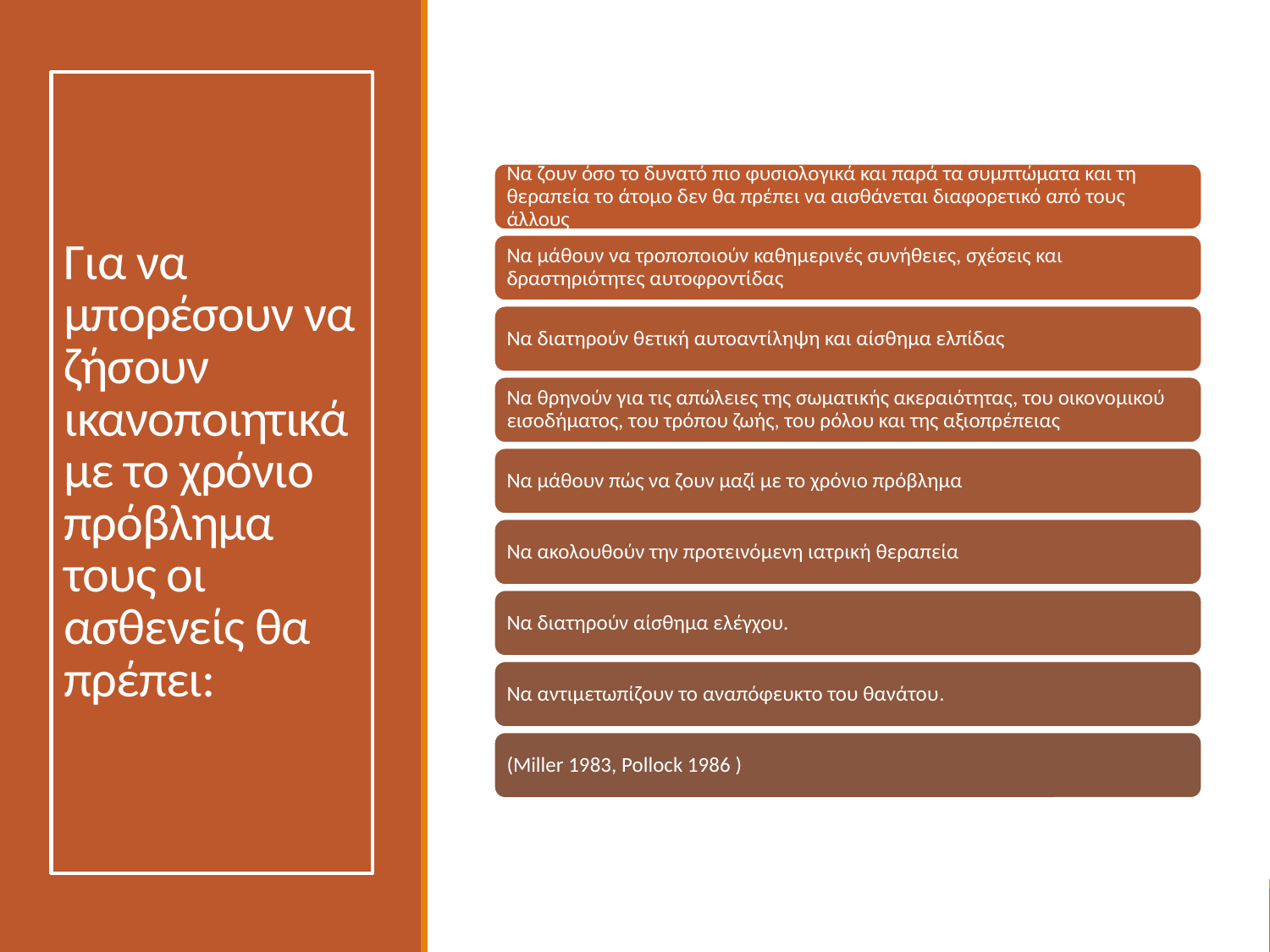

# Για να μπορέσουν να ζήσουν ικανοποιητικά με το χρόνιο πρόβλημα τους οι ασθενείς θα πρέπει:
Να ζουν όσο το δυνατό πιο φυσιολογικά και παρά τα συμπτώματα και τη θεραπεία το άτομο δεν θα πρέπει να αισθάνεται διαφορετικό από τους άλλους
Να μάθουν να τροποποιούν καθημερινές συνήθειες, σχέσεις και δραστηριότητες αυτοφροντίδας
Να διατηρούν θετική αυτοαντίληψη και αίσθημα ελπίδας
Να θρηνούν για τις απώλειες της σωματικής ακεραιότητας, του οικονομικού εισοδήματος, του τρόπου ζωής, του ρόλου και της αξιοπρέπειας
Να μάθουν πώς να ζουν μαζί με το χρόνιο πρόβλημα
Να ακολουθούν την προτεινόμενη ιατρική θεραπεία
Να διατηρούν αίσθημα ελέγχου.
Να αντιμετωπίζουν το αναπόφευκτο του θανάτου.
(Miller 1983, Pollock 1986 )